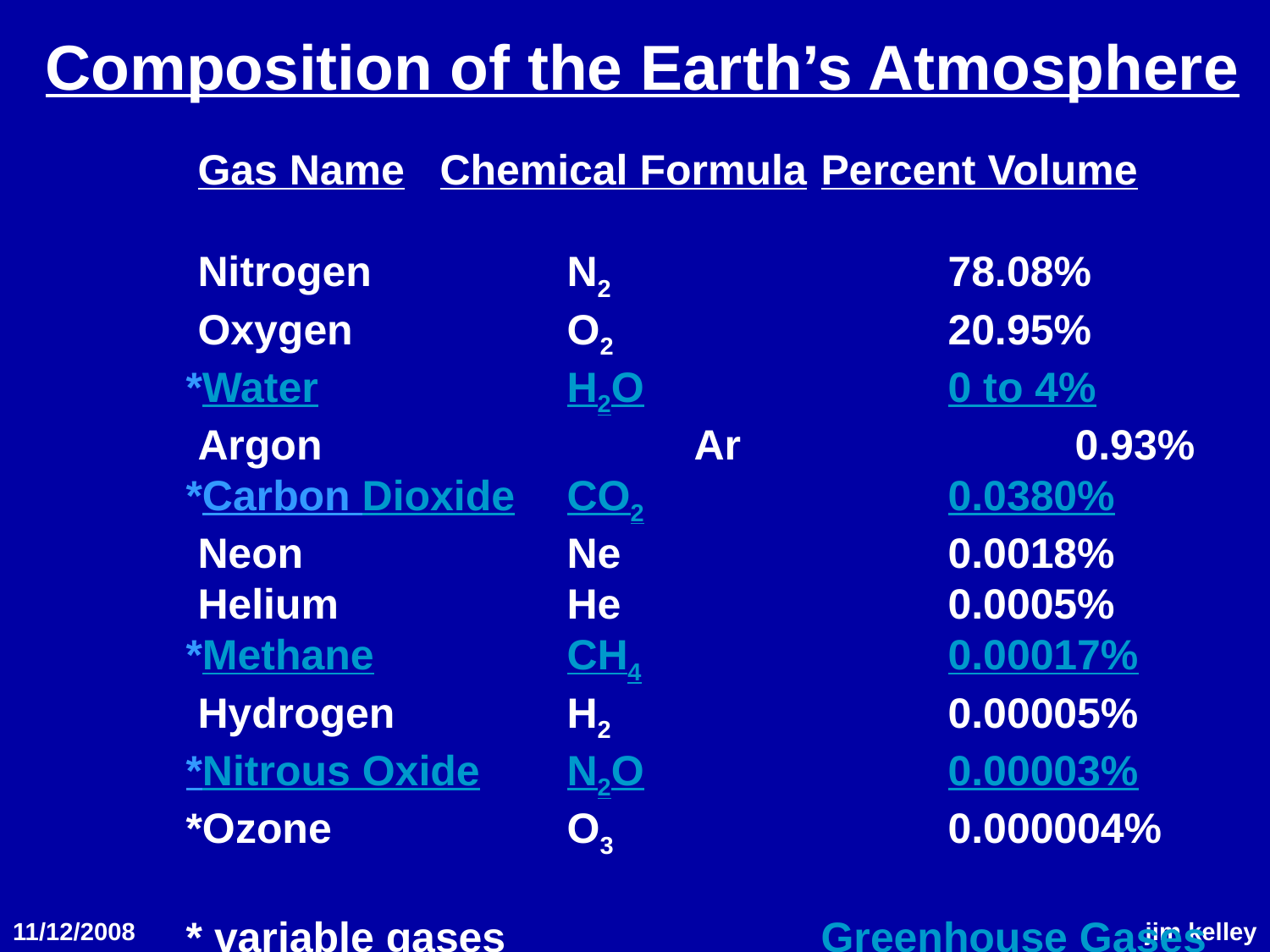

Composition of the Earth’s Atmosphere
 Gas Name	Chemical Formula	Percent Volume

 Nitrogen		N2			78.08%
 Oxygen		O2			20.95%
*Water		H2O			0 to 4%
 Argon			Ar			0.93%
*Carbon Dioxide	CO2			0.0380%
 Neon			Ne			0.0018%
 Helium		He			0.0005%
*Methane		CH4			0.00017%
 Hydrogen		H2			0.00005%
*Nitrous Oxide	N2O			0.00003%
*Ozone		O3			0.000004%

* variable gases			Greenhouse Gases
11/12/2008
jim kelley